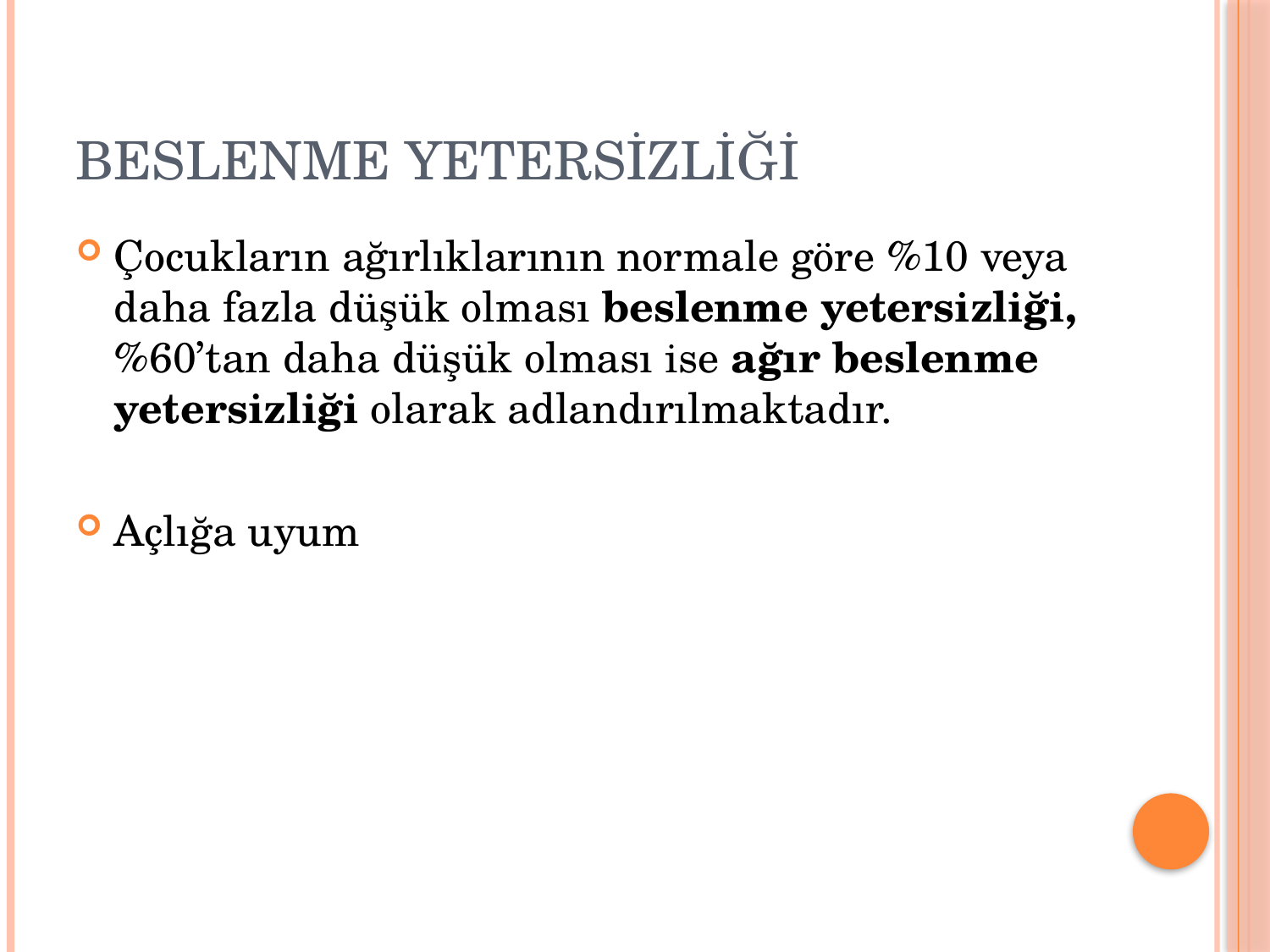

# Beslenme yetersizliği
Çocukların ağırlıklarının normale göre %10 veya daha fazla düşük olması beslenme yetersizliği, %60’tan daha düşük olması ise ağır beslenme yetersizliği olarak adlandırılmaktadır.

Açlığa uyum